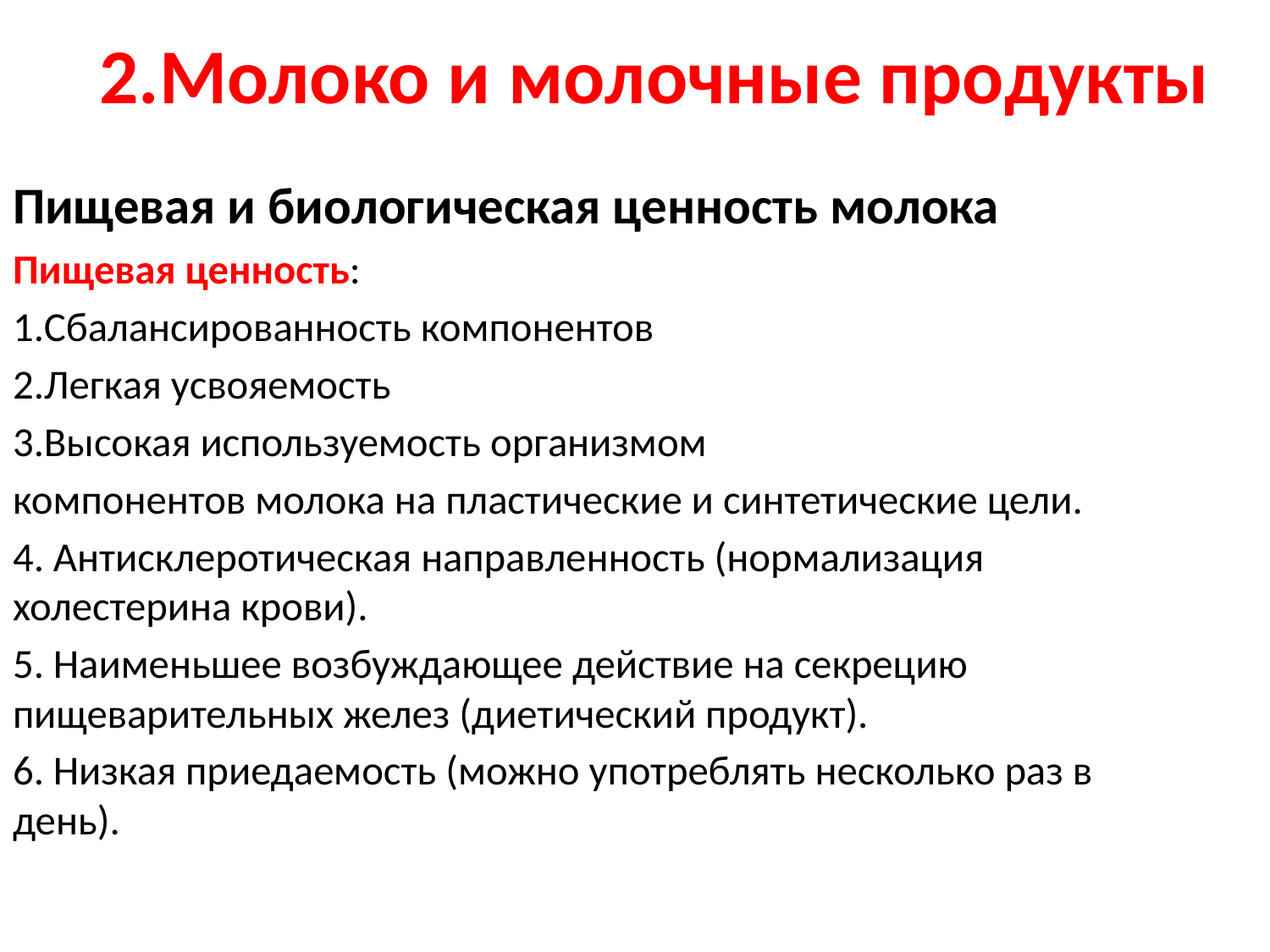

# 2.Молоко и молочные продукты
Пищевая и биологическая ценность молока
Пищевая ценность:
1.Сбалансированность компонентов
2.Легкая усвояемость
3.Высокая используемость организмом
компонентов молока на пластические и синтетические цели.
4. Антисклеротическая направленность (нормализация холестерина крови).
5. Наименьшее возбуждающее действие на секрецию пищеварительных желез (диетический продукт).
6. Низкая приедаемость (можно употреблять несколько раз в день).